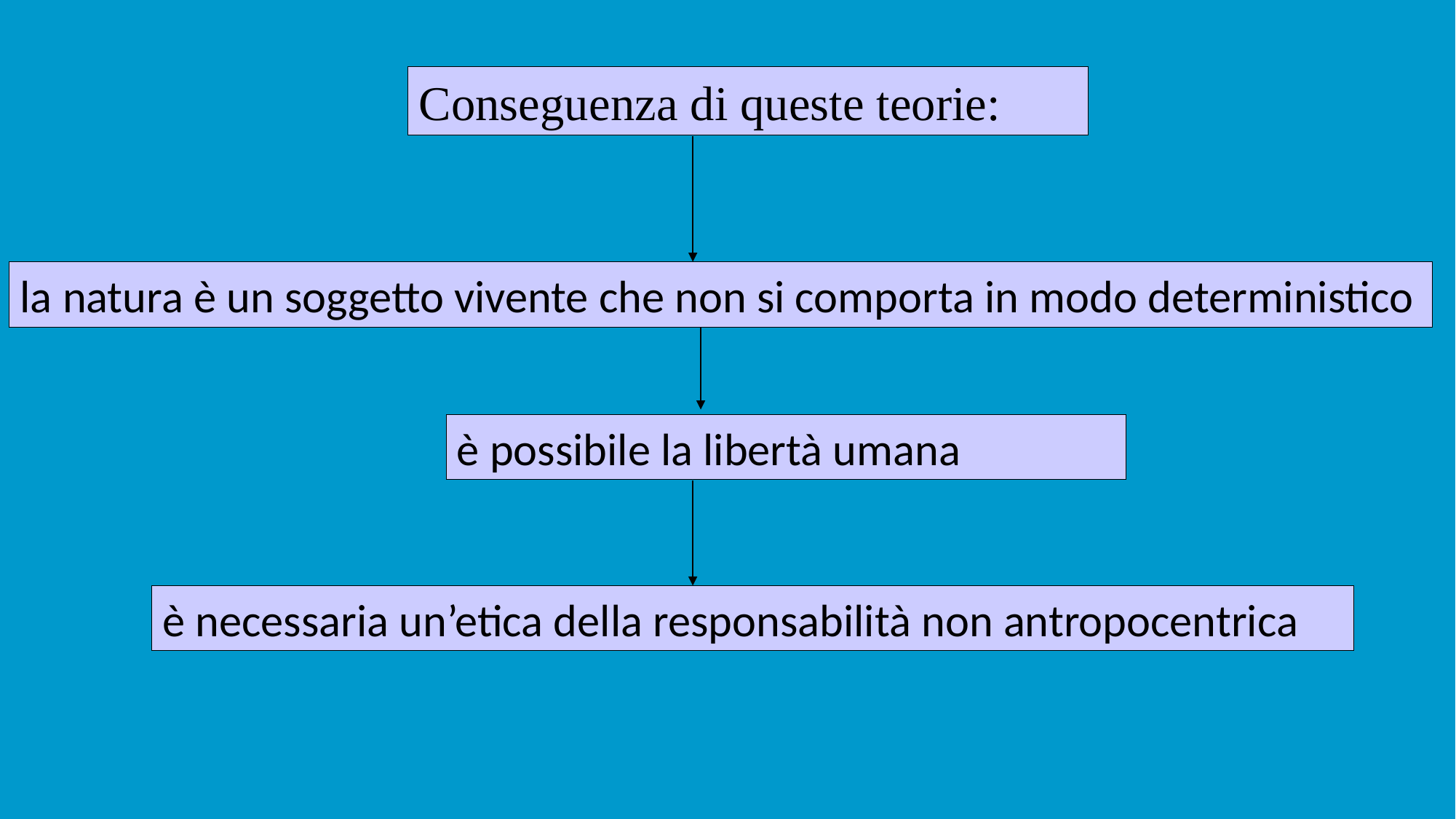

Conseguenza di queste teorie:
la natura è un soggetto vivente che non si comporta in modo deterministico
è possibile la libertà umana
è necessaria un’etica della responsabilità non antropocentrica